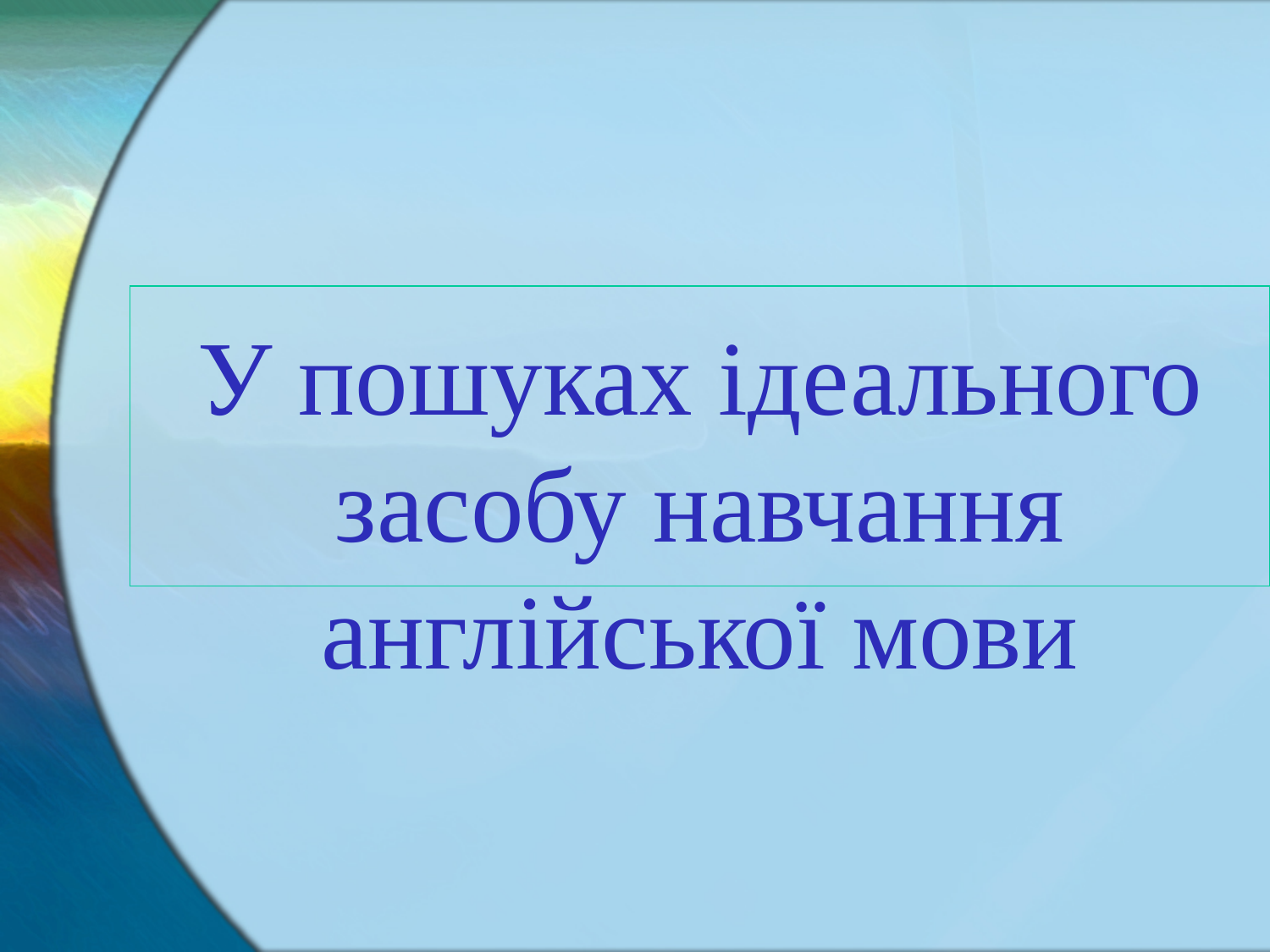

У пошуках ідеального засобу навчання англійської мови